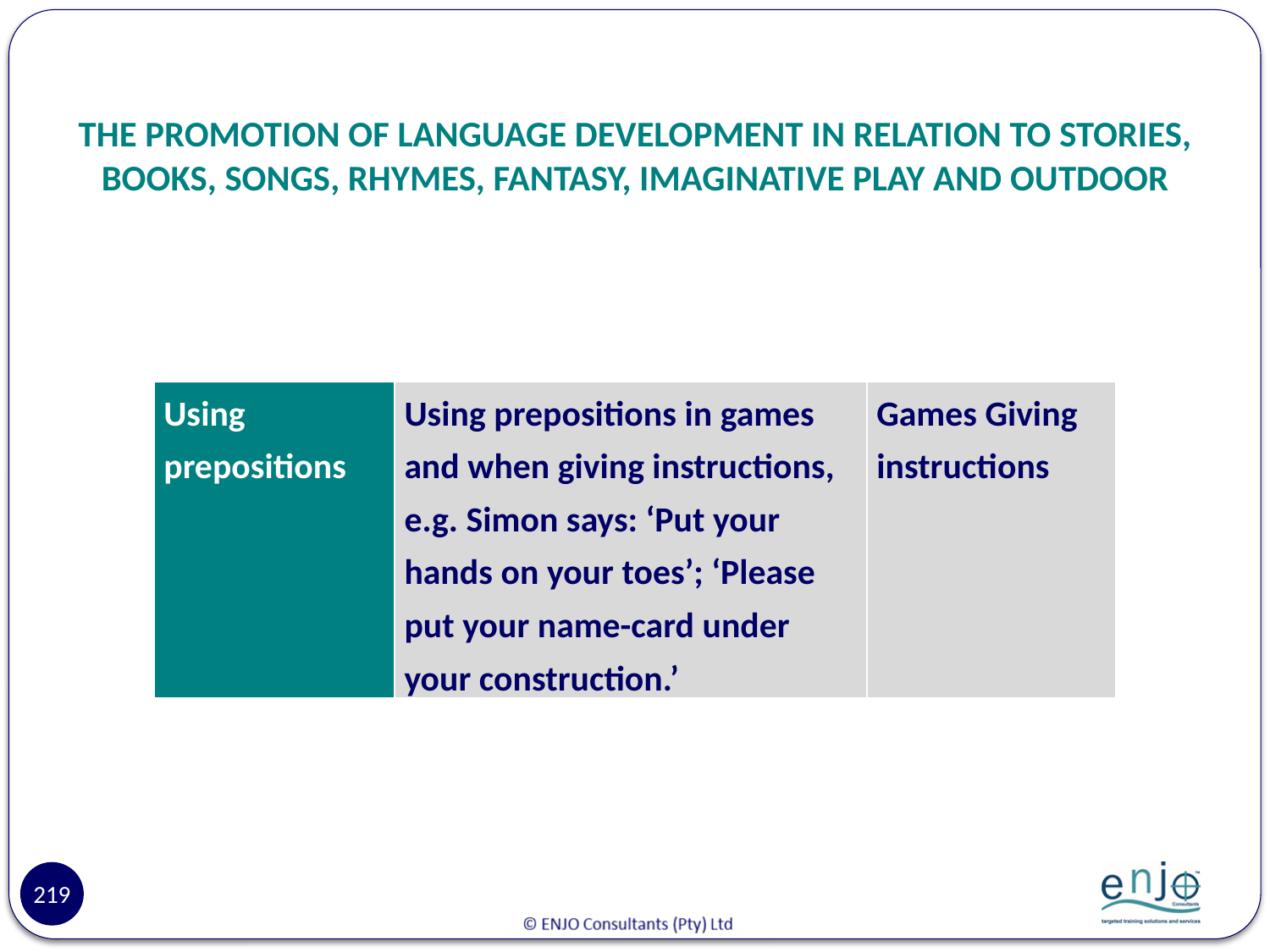

# THE PROMOTION OF LANGUAGE DEVELOPMENT IN RELATION TO STORIES, BOOKS, SONGS, RHYMES, FANTASY, IMAGINATIVE PLAY AND OUTDOOR

| Using prepositions | Using prepositions in games and when giving instructions, e.g. Simon says: ‘Put your hands on your toes’; ‘Please put your name-card under your construction.’ | Games Giving instructions |
| --- | --- | --- |
219